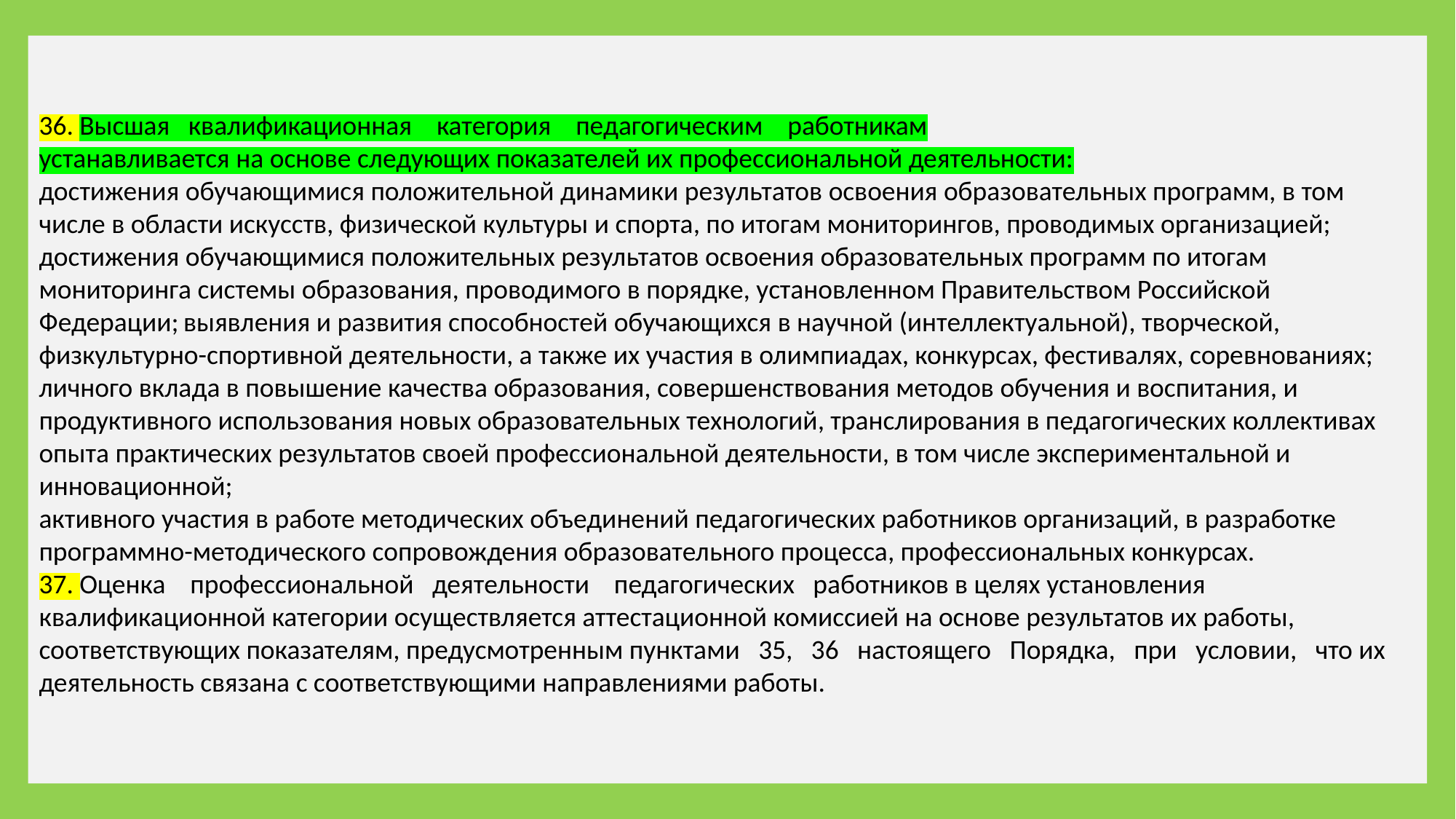

36. Высшая   квалификационная    категория    педагогическим    работникам
устанавливается на основе следующих показателей их профессиональной деятельности:
достижения обучающимися положительной динамики результатов освоения образовательных программ, в том числе в области искусств, физической культуры и спорта, по итогам мониторингов, проводимых организацией; достижения обучающимися положительных результатов освоения образовательных программ по итогам мониторинга системы образования, проводимого в порядке, установленном Правительством Российской Федерации; выявления и развития способностей обучающихся в научной (интеллектуальной), творческой, физкультурно-спортивной деятельности, а также их участия в олимпиадах, конкурсах, фестивалях, соревнованиях; личного вклада в повышение качества образования, совершенствования методов обучения и воспитания, и продуктивного использования новых образовательных технологий, транслирования в педагогических коллективах опыта практических результатов своей профессиональной деятельности, в том числе экспериментальной и инновационной;
активного участия в работе методических объединений педагогических работников организаций, в разработке программно-методического сопровождения образовательного процесса, профессиональных конкурсах.
37. Оценка    профессиональной   деятельности    педагогических   работников в целях установления квалификационной категории осуществляется аттестационной комиссией на основе результатов их работы, соответствующих показателям, предусмотренным пунктами   35,   36   настоящего   Порядка,   при   условии,   что их деятельность связана с соответствующими направлениями работы.